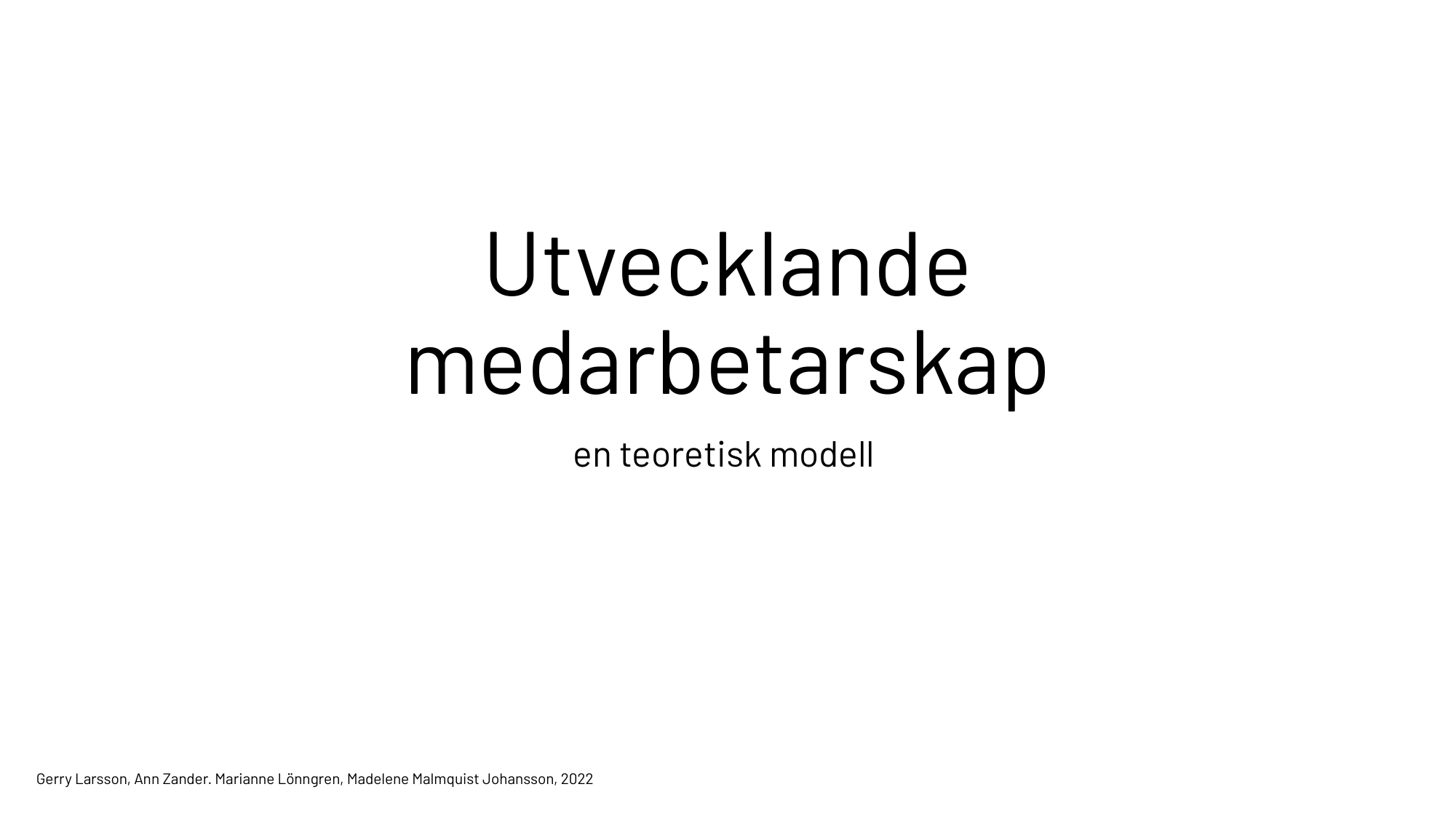

# Utvecklande medarbetarskap
en teoretisk modell
Gerry Larsson, Ann Zander. Marianne Lönngren, Madelene Malmquist Johansson, 2022